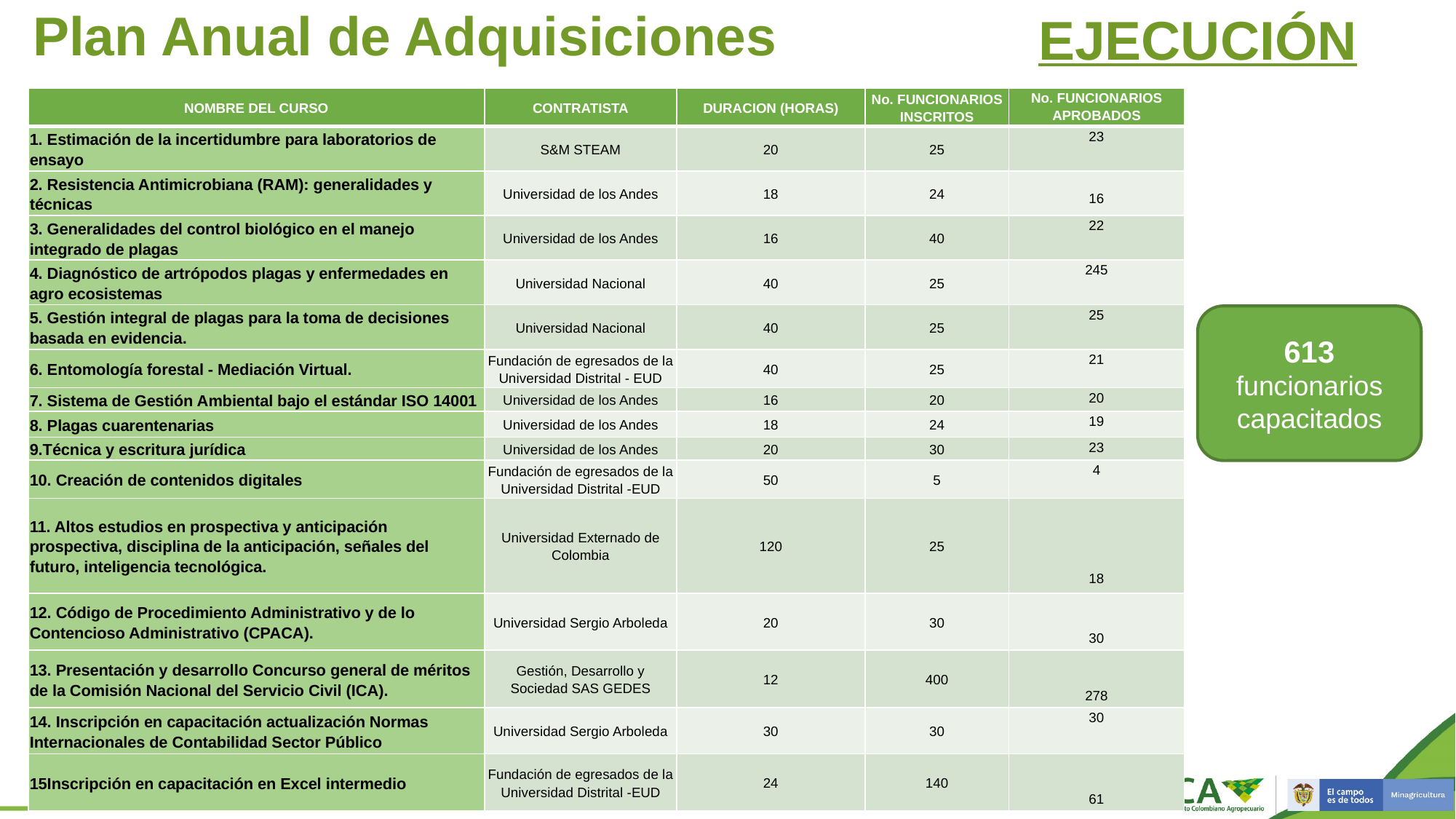

EJECUCIÓN
# Plan Anual de Adquisiciones
| NOMBRE DEL CURSO | CONTRATISTA | DURACION (HORAS) | No. FUNCIONARIOS INSCRITOS | No. FUNCIONARIOS APROBADOS |
| --- | --- | --- | --- | --- |
| 1. Estimación de la incertidumbre para laboratorios de ensayo | S&M STEAM | 20 | 25 | 23 |
| 2. Resistencia Antimicrobiana (RAM): generalidades y técnicas | Universidad de los Andes | 18 | 24 | 16 |
| 3. Generalidades del control biológico en el manejo integrado de plagas | Universidad de los Andes | 16 | 40 | 22 |
| 4. Diagnóstico de artrópodos plagas y enfermedades en agro ecosistemas | Universidad Nacional | 40 | 25 | 245 |
| 5. Gestión integral de plagas para la toma de decisiones basada en evidencia. | Universidad Nacional | 40 | 25 | 25 |
| 6. Entomología forestal - Mediación Virtual. | Fundación de egresados de la Universidad Distrital - EUD | 40 | 25 | 21 |
| 7. Sistema de Gestión Ambiental bajo el estándar ISO 14001 | Universidad de los Andes | 16 | 20 | 20 |
| 8. Plagas cuarentenarias | Universidad de los Andes | 18 | 24 | 19 |
| 9.Técnica y escritura jurídica | Universidad de los Andes | 20 | 30 | 23 |
| 10. Creación de contenidos digitales | Fundación de egresados de la Universidad Distrital -EUD | 50 | 5 | 4 |
| 11. Altos estudios en prospectiva y anticipación prospectiva, disciplina de la anticipación, señales del futuro, inteligencia tecnológica. | Universidad Externado de Colombia | 120 | 25 | 18 |
| 12. Código de Procedimiento Administrativo y de lo Contencioso Administrativo (CPACA). | Universidad Sergio Arboleda | 20 | 30 | 30 |
| 13. Presentación y desarrollo Concurso general de méritos de la Comisión Nacional del Servicio Civil (ICA). | Gestión, Desarrollo y Sociedad SAS GEDES | 12 | 400 | 278 |
| 14. Inscripción en capacitación actualización Normas Internacionales de Contabilidad Sector Público | Universidad Sergio Arboleda | 30 | 30 | 30 |
| 15Inscripción en capacitación en Excel intermedio | Fundación de egresados de la Universidad Distrital -EUD | 24 | 140 | 61 |
613 funcionarios capacitados